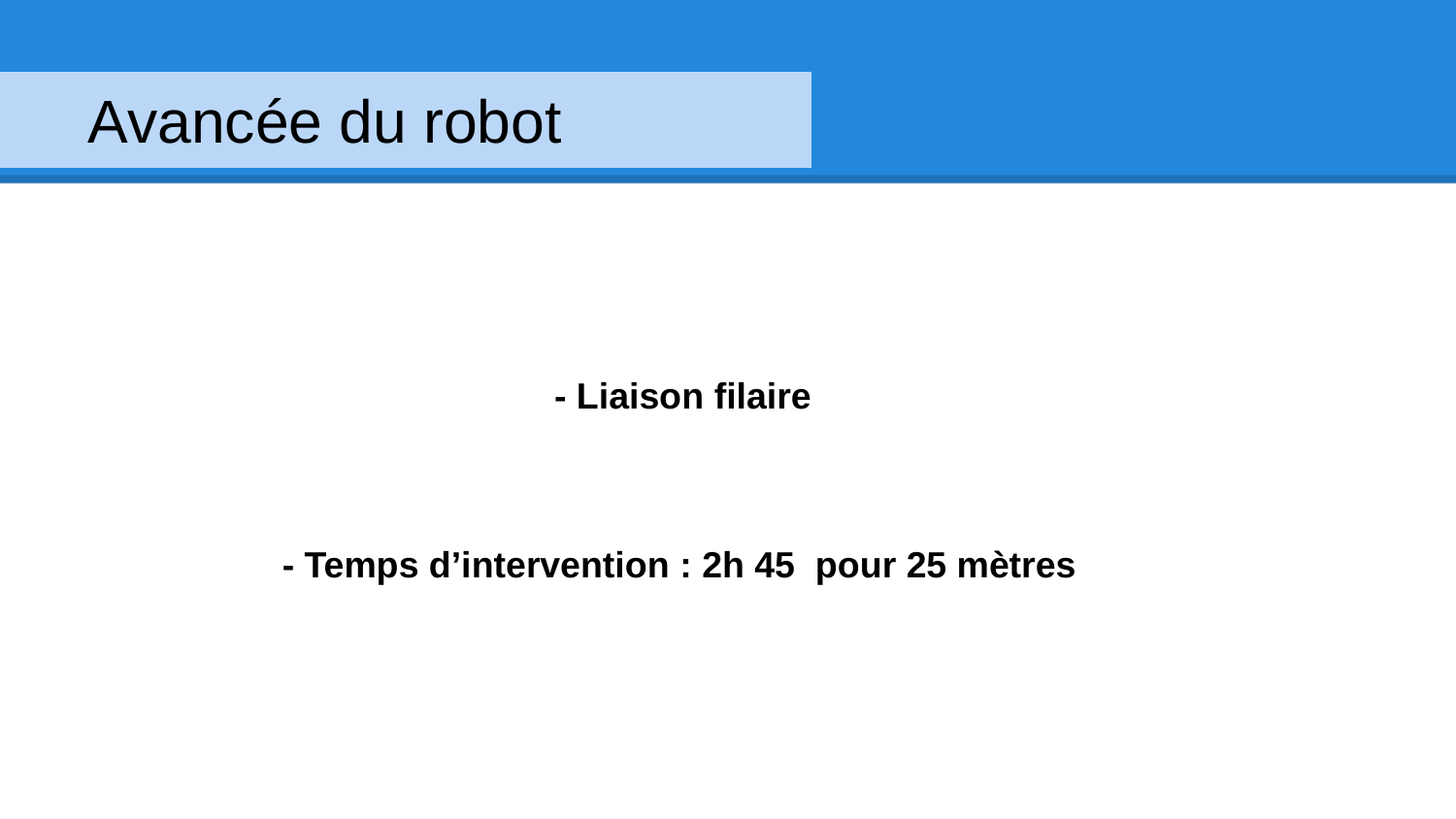

# Avancée du robot

- Liaison filaire
- Temps d’intervention : 2h 45  pour 25 mètres